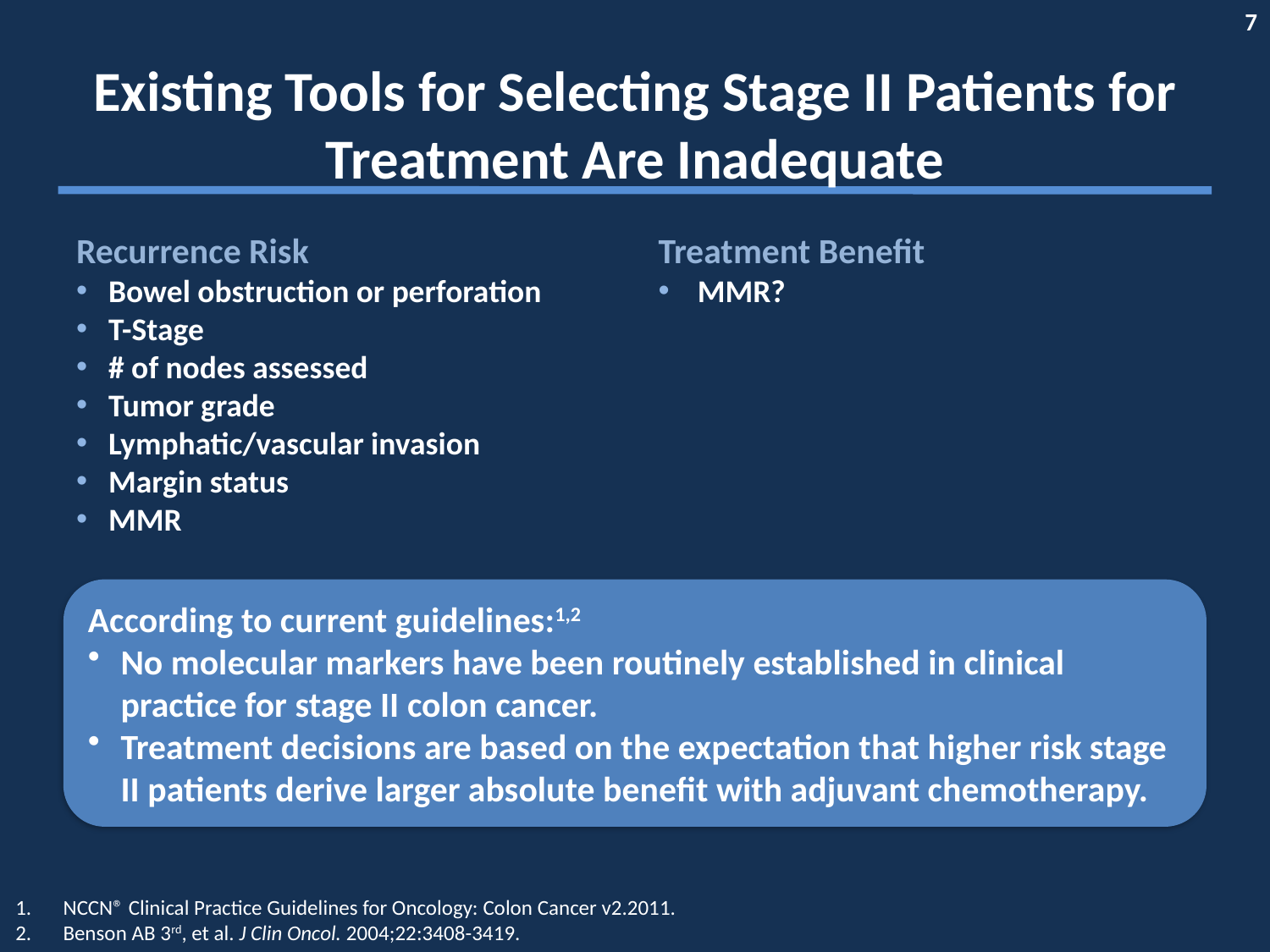

# Existing Tools for Selecting Stage II Patients for Treatment Are Inadequate
Recurrence Risk
Bowel obstruction or perforation
T-Stage
# of nodes assessed
Tumor grade
Lymphatic/vascular invasion
Margin status
MMR

Treatment Benefit
MMR?

According to current guidelines:1,2
No molecular markers have been routinely established in clinical practice for stage II colon cancer.
Treatment decisions are based on the expectation that higher risk stage II patients derive larger absolute benefit with adjuvant chemotherapy.
NCCN® Clinical Practice Guidelines for Oncology: Colon Cancer v2.2011.
Benson AB 3rd, et al. J Clin Oncol. 2004;22:3408-3419.